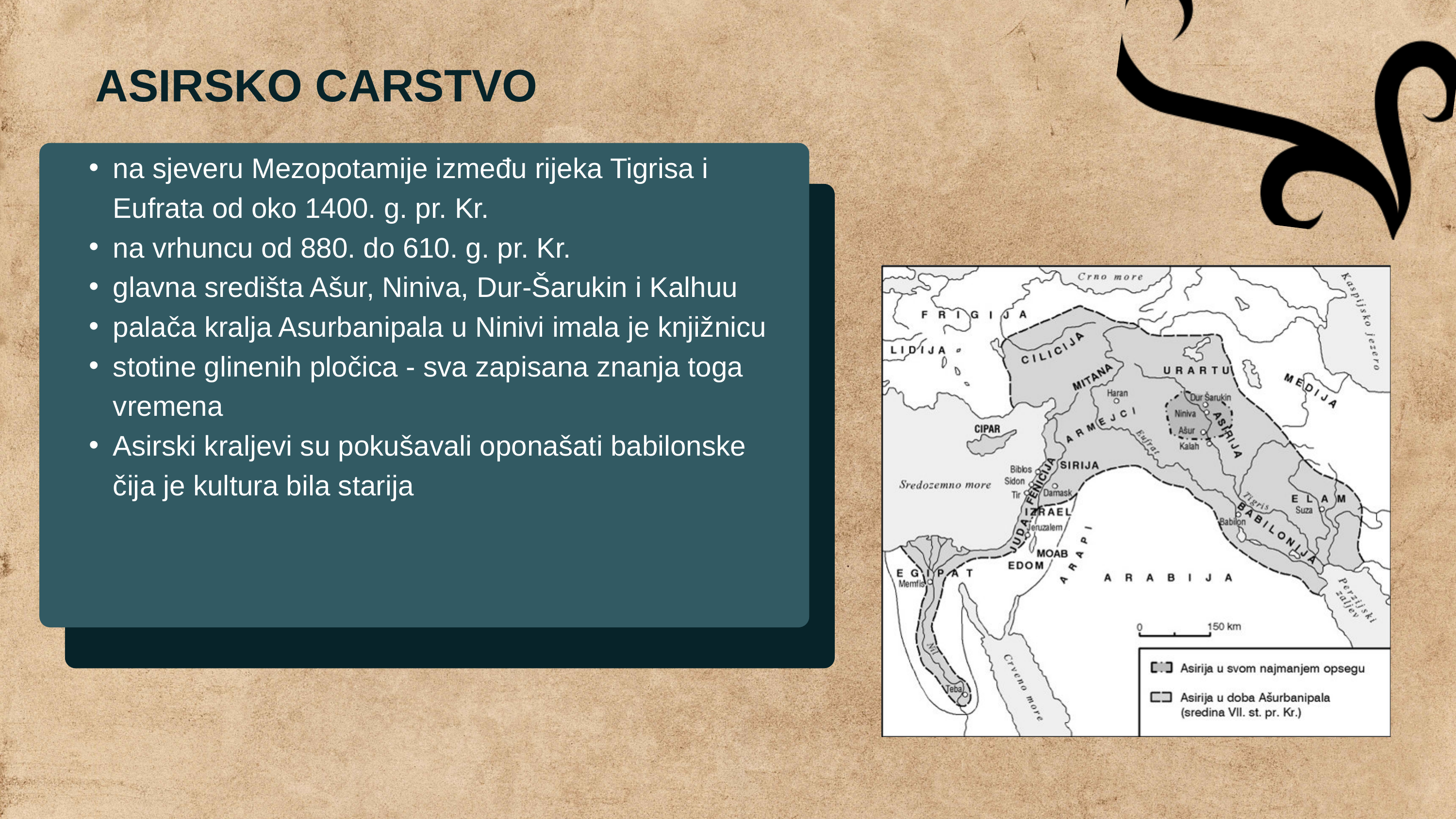

ASIRSKO CARSTVO

na sjeveru Mezopotamije između rijeka Tigrisa i Eufrata od oko 1400. g. pr. Kr.
na vrhuncu od 880. do 610. g. pr. Kr.
glavna središta Ašur, Niniva, Dur-Šarukin i Kalhuu
palača kralja Asurbanipala u Ninivi imala je knjižnicu
stotine glinenih pločica - sva zapisana znanja toga vremena
Asirski kraljevi su pokušavali oponašati babilonske čija je kultura bila starija